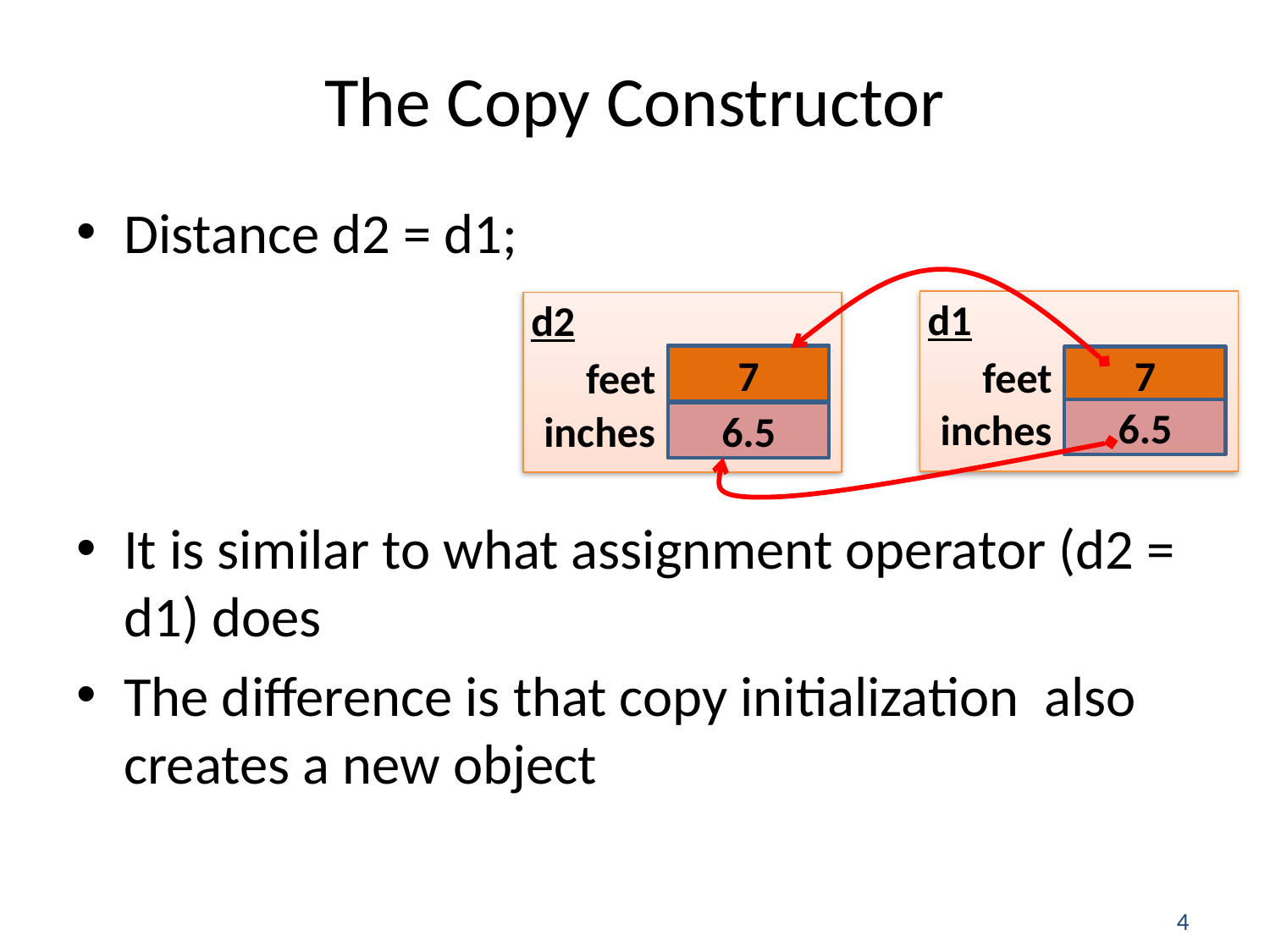

# The Copy Constructor
Distance d2 = d1;

It is similar to what assignment operator (d2 = d1) does
The difference is that copy initialization  also creates a new object

d1

7
feet
6.5
inches
d2

feet

inches
7
6.5